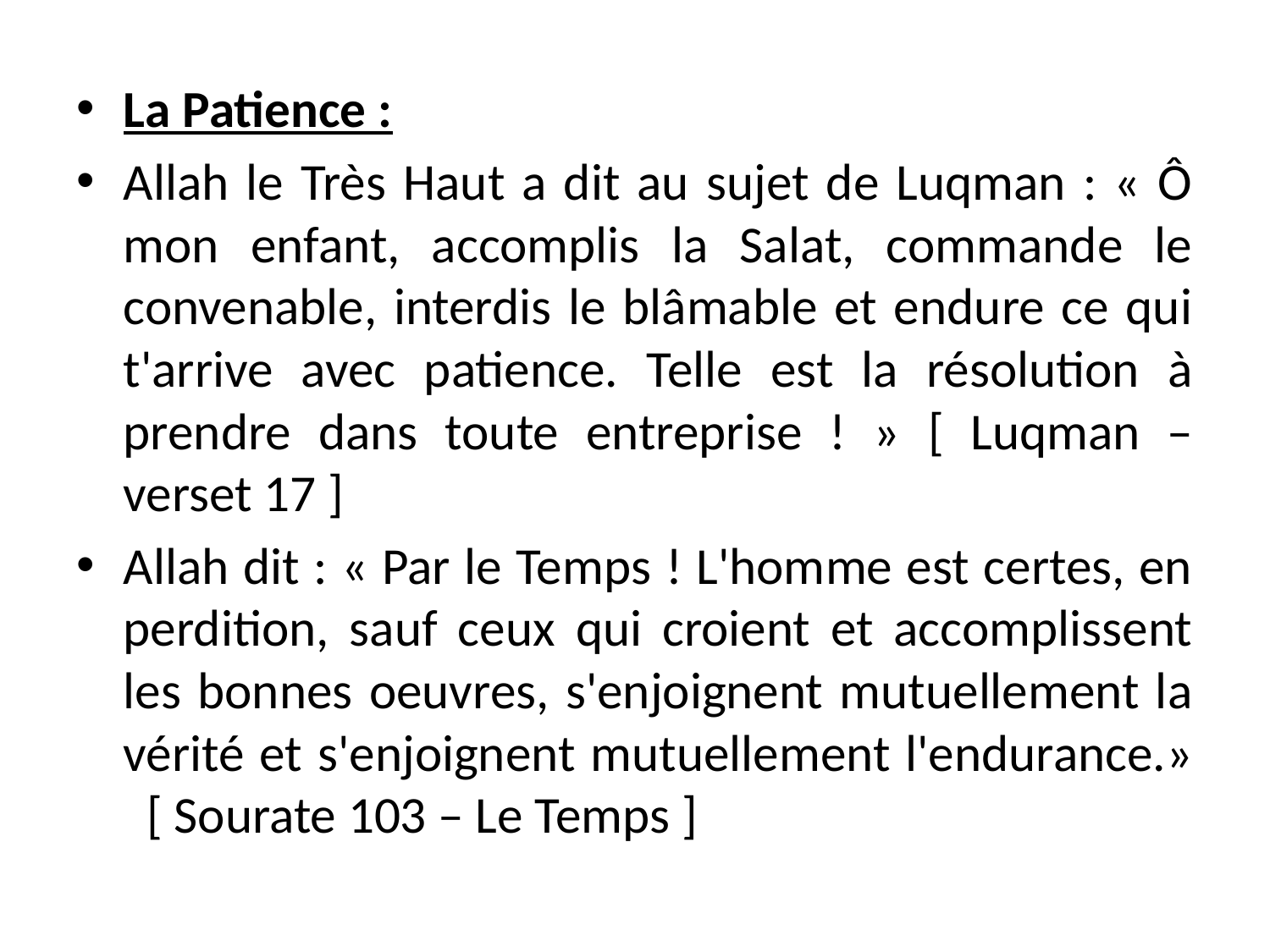

La Patience :
Allah le Très Haut a dit au sujet de Luqman : « Ô mon enfant, accomplis la Salat, commande le convenable, interdis le blâmable et endure ce qui t'arrive avec patience. Telle est la résolution à prendre dans toute entreprise ! » [ Luqman – verset 17 ]
Allah dit : « Par le Temps ! L'homme est certes, en perdition, sauf ceux qui croient et accomplissent les bonnes oeuvres, s'enjoignent mutuellement la vérité et s'enjoignent mutuellement l'endurance.»   [ Sourate 103 – Le Temps ]